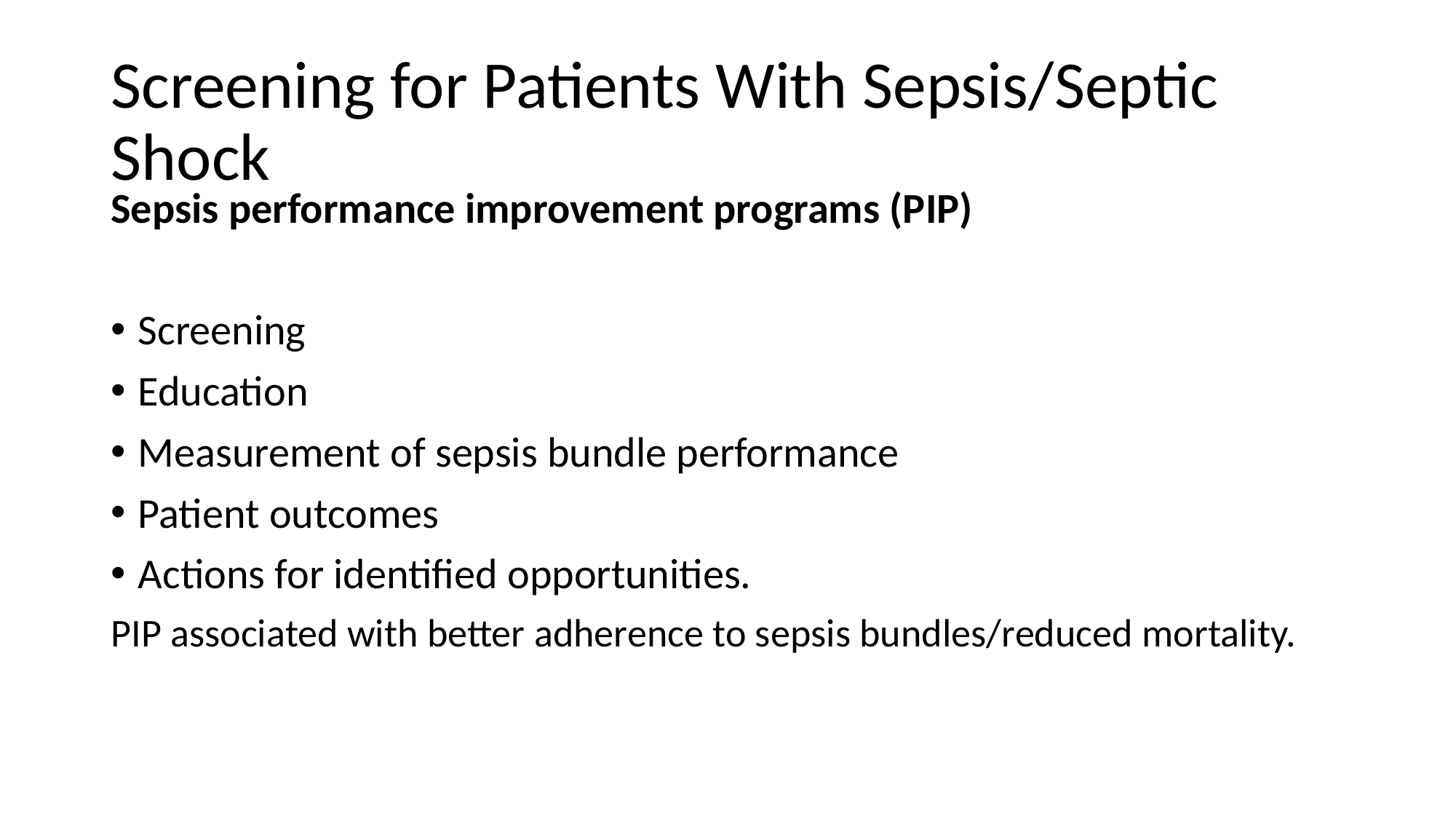

# Screening for Patients With Sepsis/Septic Shock
Sepsis performance improvement programs (PIP)

Screening
Education
Measurement of sepsis bundle performance
Patient outcomes
Actions for identified opportunities.
PIP associated with better adherence to sepsis bundles/reduced mortality.